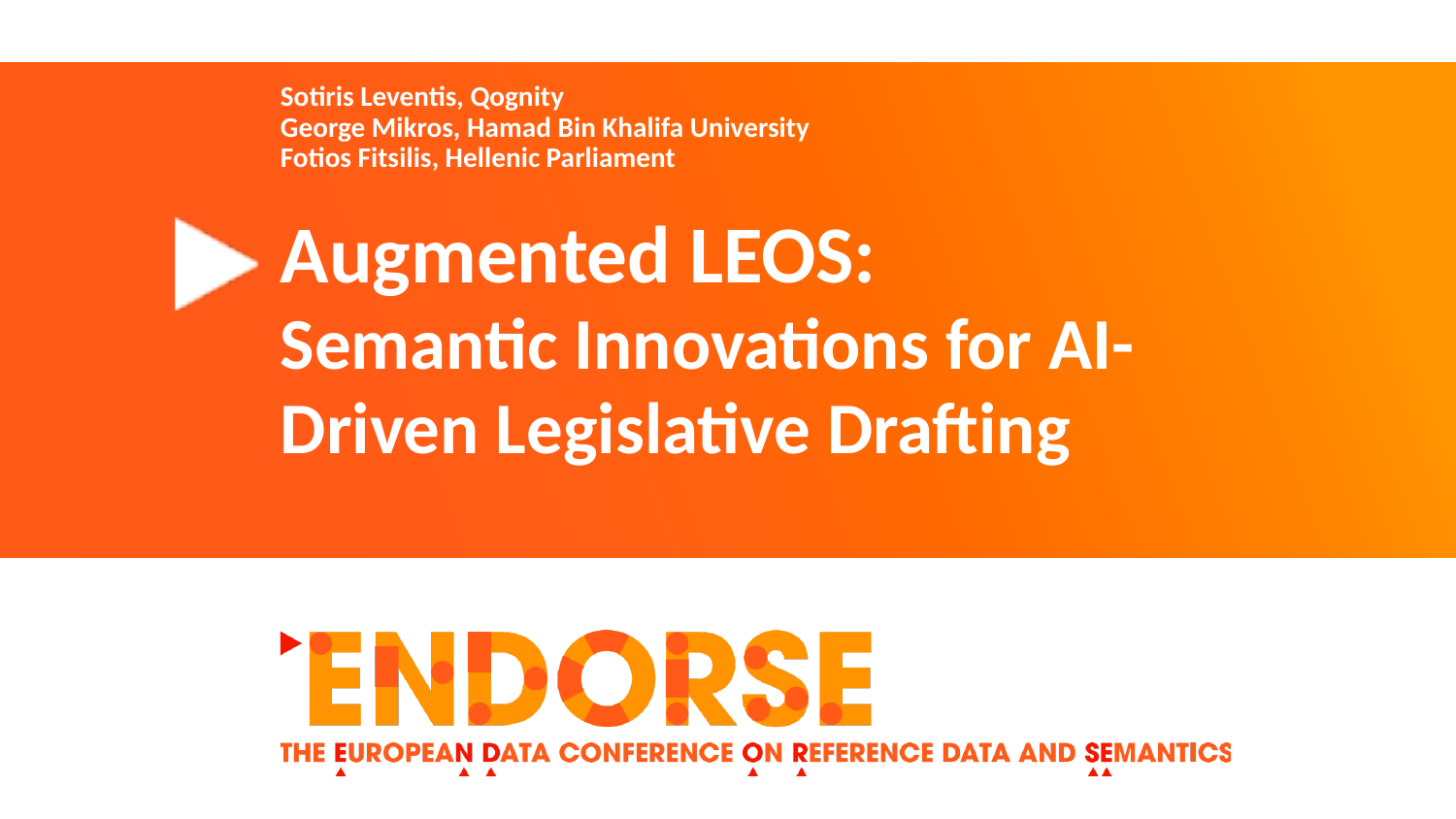

# Sotiris Leventis, Qognity George Mikros, Hamad Bin Khalifa University Fotios Fitsilis, Hellenic Parliament
Augmented LEOS:
Semantic Innovations for AI-Driven Legislative Drafting